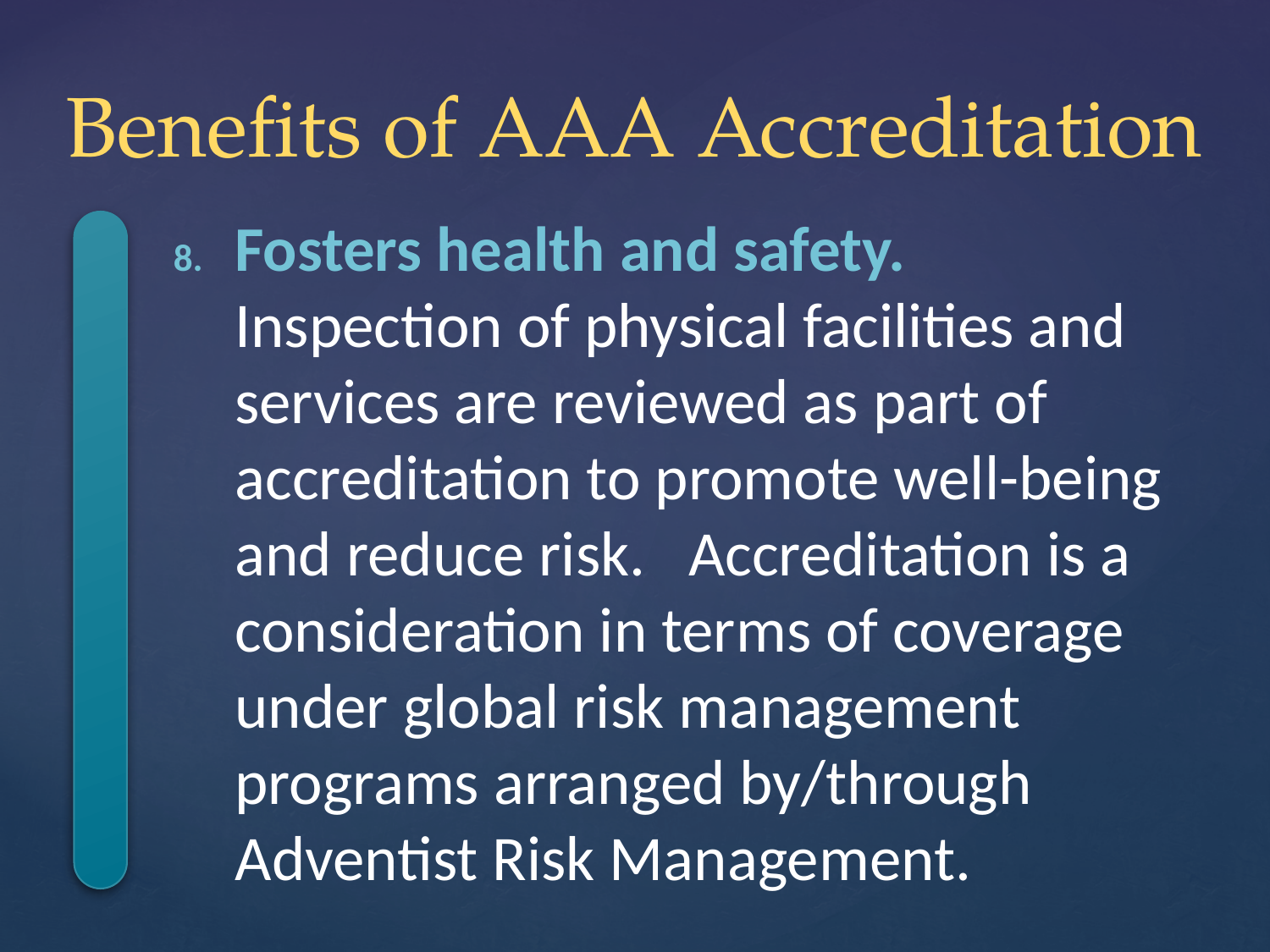

# Benefits of AAA Accreditation
Fosters health and safety.
Inspection of physical facilities and services are reviewed as part of accreditation to promote well-being and reduce risk.   Accreditation is a consideration in terms of coverage under global risk management programs arranged by/through Adventist Risk Management.